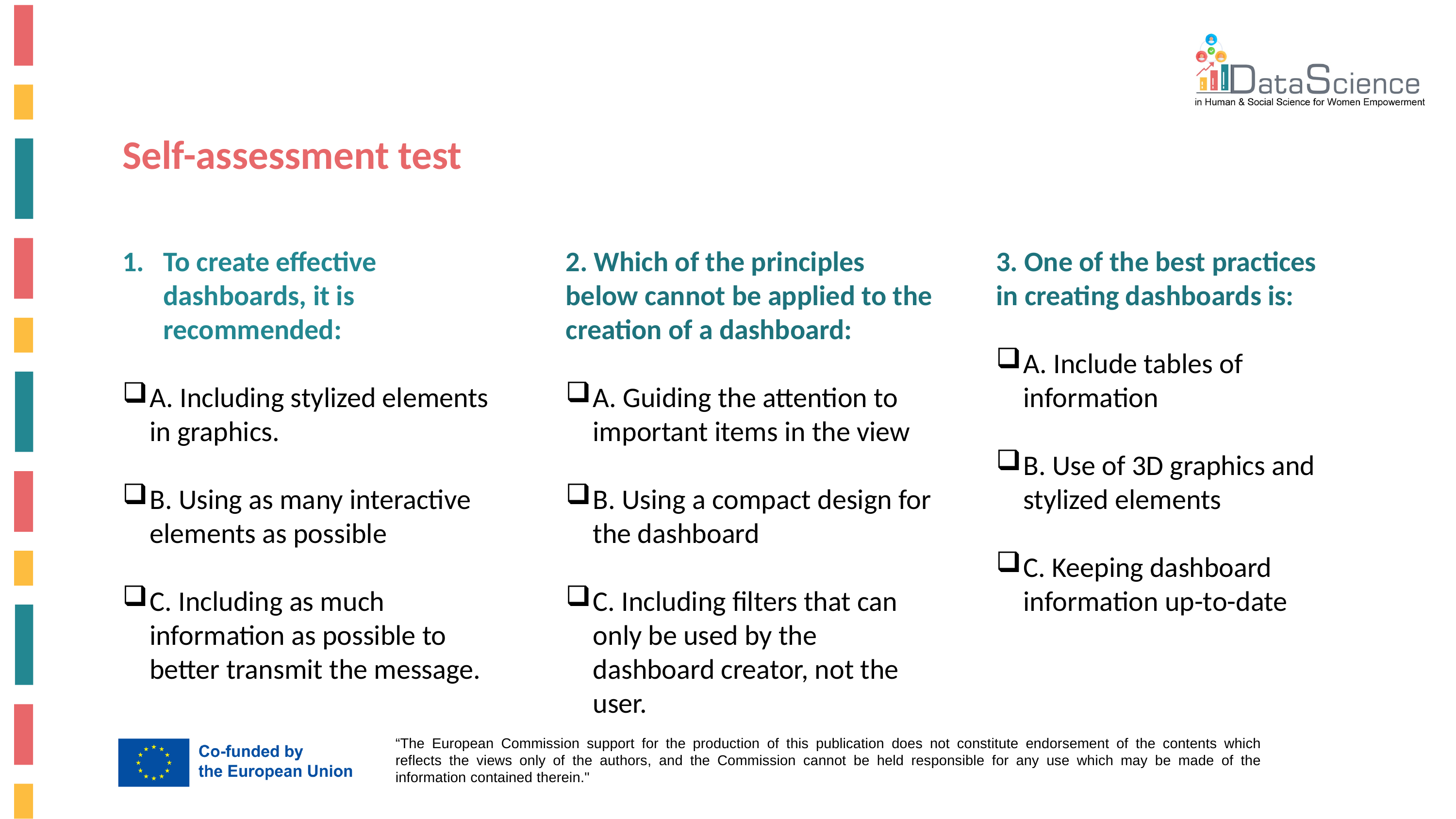

Self-assessment test
To create effective dashboards, it is recommended:

A. Including stylized elements in graphics.

B. Using as many interactive elements as possible

C. Including as much information as possible to better transmit the message.
2. Which of the principles below cannot be applied to the creation of a dashboard:

A. Guiding the attention to important items in the view

B. Using a compact design for the dashboard

C. Including filters that can only be used by the dashboard creator, not the user.

3. One of the best practices in creating dashboards is:

A. Include tables of information

B. Use of 3D graphics and stylized elements

C. Keeping dashboard information up-to-date